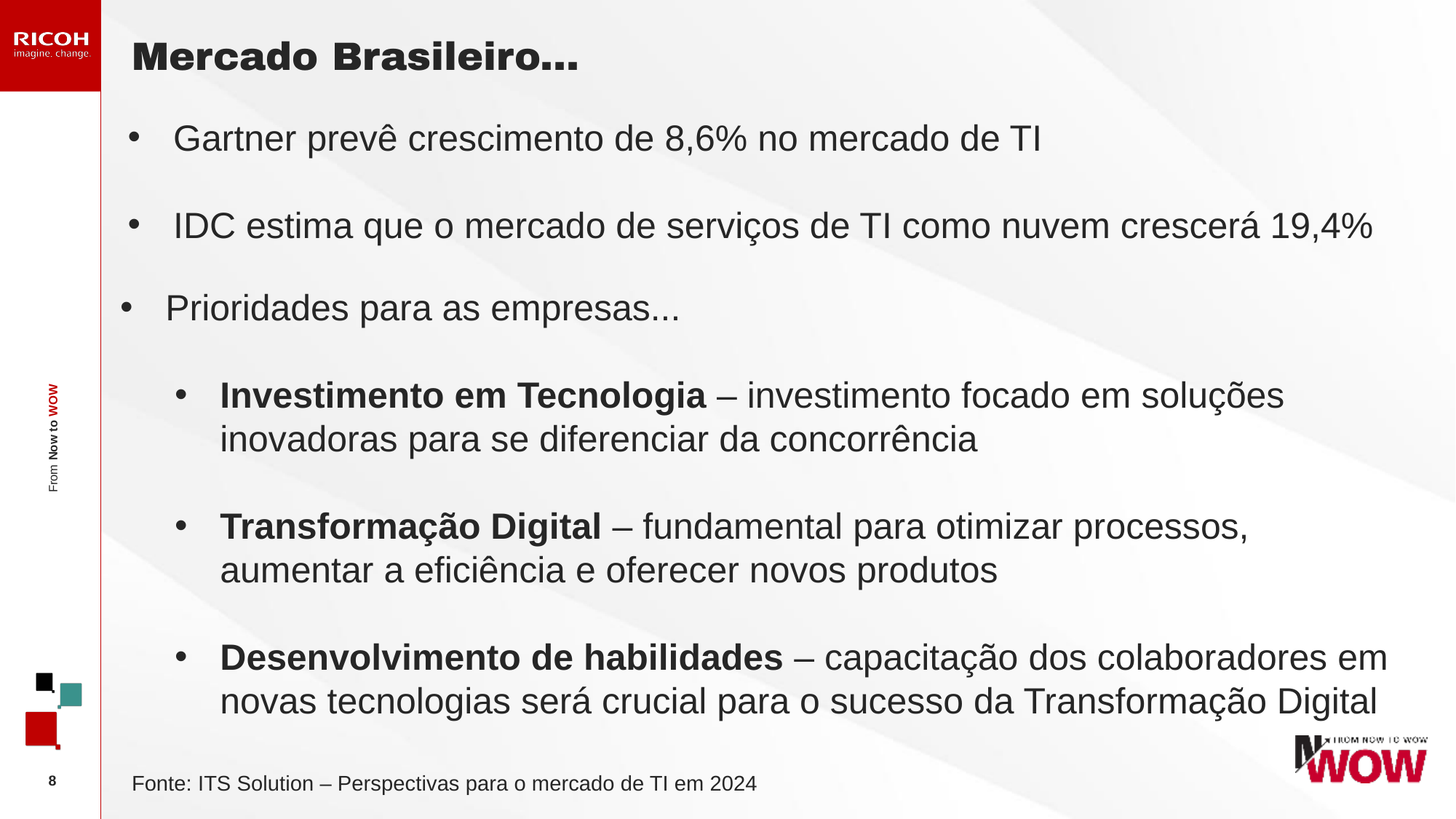

8
# Mercado Brasileiro...
Gartner prevê crescimento de 8,6% no mercado de TI

IDC estima que o mercado de serviços de TI como nuvem crescerá 19,4%
Prioridades para as empresas...

Investimento em Tecnologia – investimento focado em soluções inovadoras para se diferenciar da concorrência

Transformação Digital – fundamental para otimizar processos,  aumentar a eficiência e oferecer novos produtos

Desenvolvimento de habilidades – capacitação dos colaboradores em novas tecnologias será crucial para o sucesso da Transformação Digital
Fonte: ITS Solution – Perspectivas para o mercado de TI em 2024